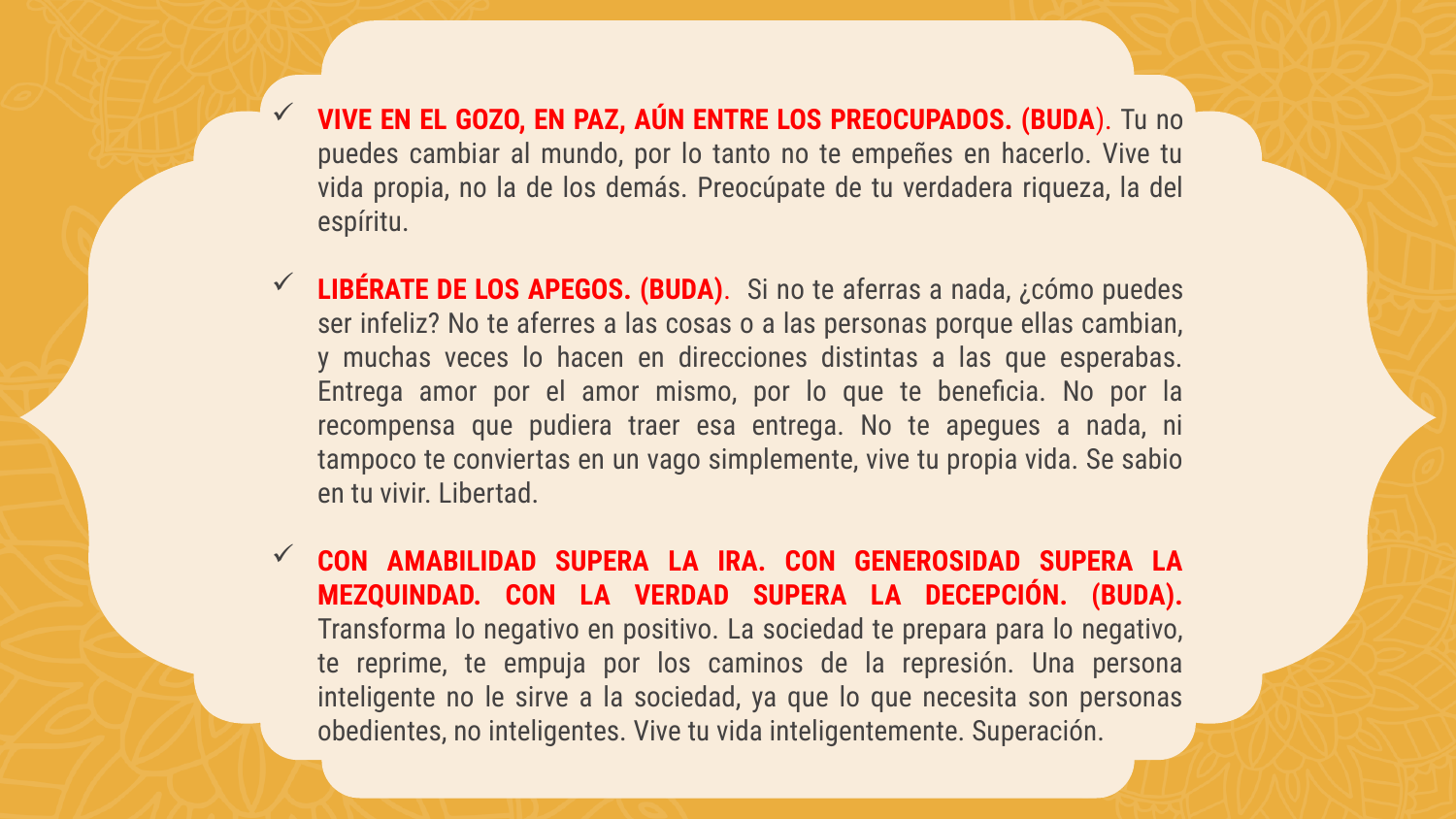

VIVE EN EL GOZO, EN PAZ, AÚN ENTRE LOS PREOCUPADOS. (BUDA). Tu no puedes cambiar al mundo, por lo tanto no te empeñes en hacerlo. Vive tu vida propia, no la de los demás. Preocúpate de tu verdadera riqueza, la del espíritu.

LIBÉRATE DE LOS APEGOS. (BUDA).  Si no te aferras a nada, ¿cómo puedes ser infeliz? No te aferres a las cosas o a las personas porque ellas cambian, y muchas veces lo hacen en direcciones distintas a las que esperabas. Entrega amor por el amor mismo, por lo que te beneficia. No por la recompensa que pudiera traer esa entrega. No te apegues a nada, ni tampoco te conviertas en un vago simplemente, vive tu propia vida. Se sabio en tu vivir. Libertad.

CON AMABILIDAD SUPERA LA IRA. CON GENEROSIDAD SUPERA LA MEZQUINDAD. CON LA VERDAD SUPERA LA DECEPCIÓN. (BUDA). Transforma lo negativo en positivo. La sociedad te prepara para lo negativo, te reprime, te empuja por los caminos de la represión. Una persona inteligente no le sirve a la sociedad, ya que lo que necesita son personas obedientes, no inteligentes. Vive tu vida inteligentemente. Superación.